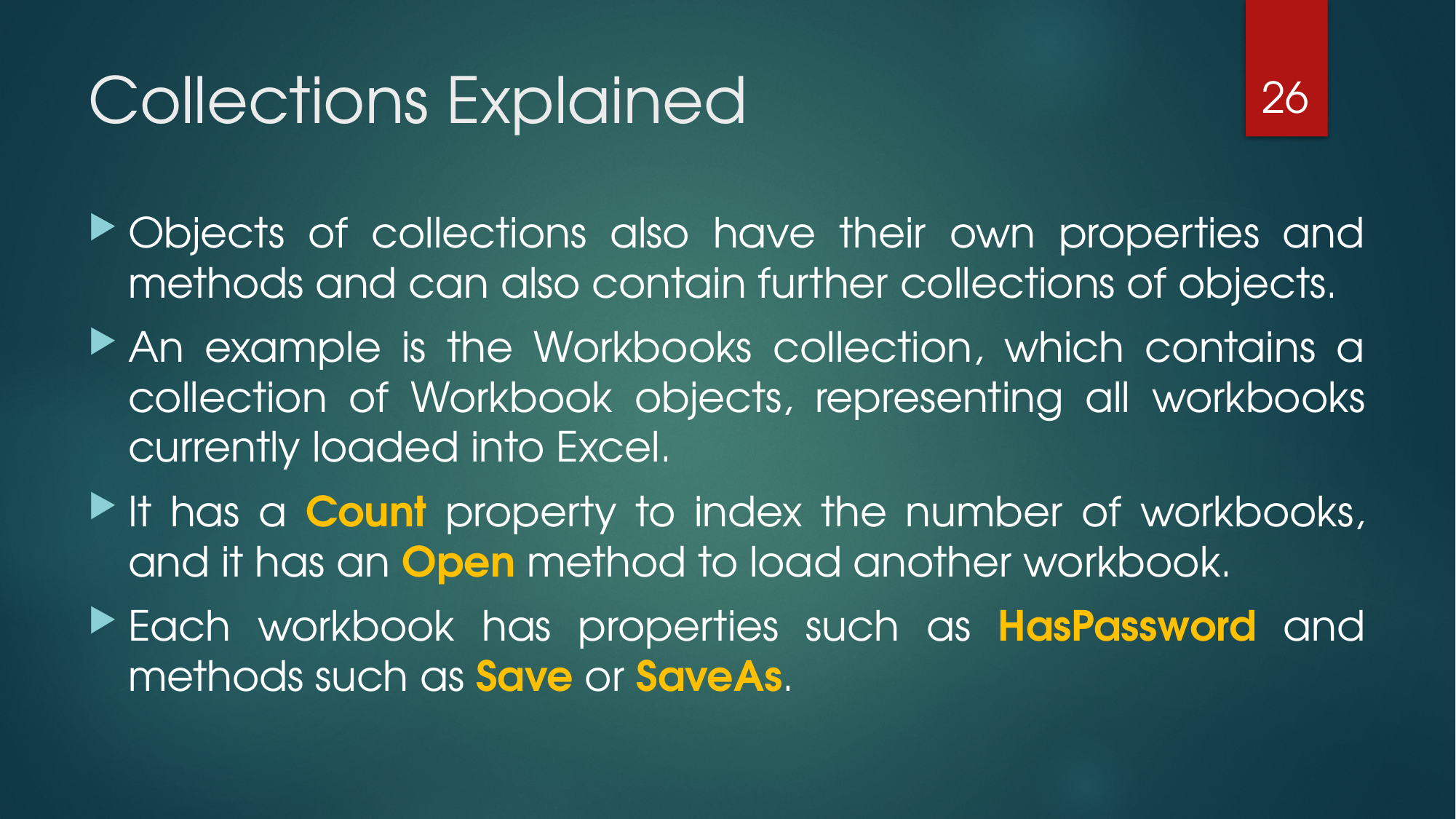

26
# Collections Explained
Objects of collections also have their own properties and methods and can also contain further collections of objects.
An example is the Workbooks collection, which contains a collection of Workbook objects, representing all workbooks currently loaded into Excel.
It has a Count property to index the number of workbooks, and it has an Open method to load another workbook.
Each workbook has properties such as HasPassword and methods such as Save or SaveAs.